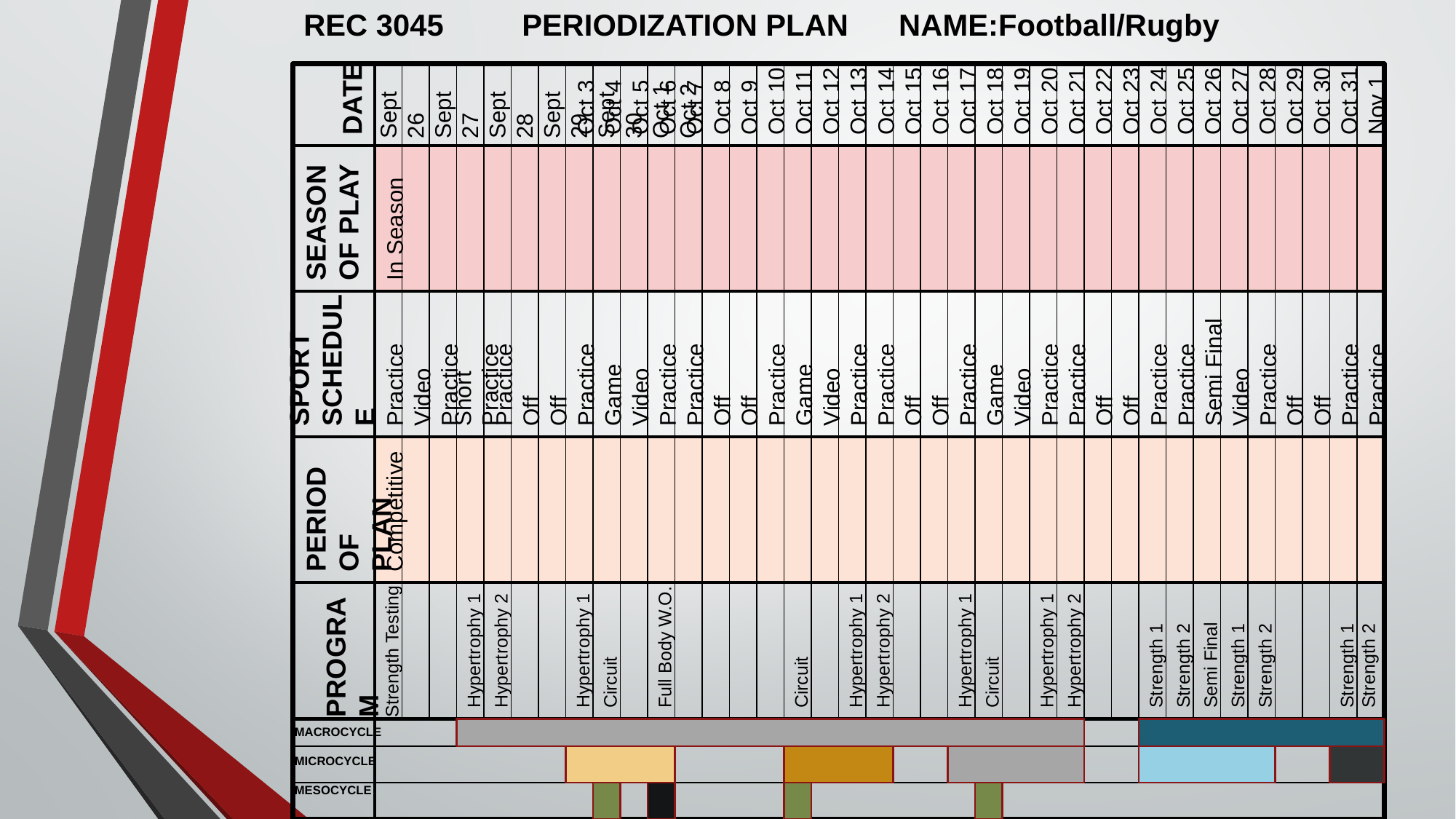

REC 3045 	PERIODIZATION PLAN      NAME:Football/Rugby
Oct 14
Oct 15
Oct 16
Oct 17
Oct 18
Oct 19
Oct 20
Oct 21
Oct 22
Oct 23
Oct 24
Oct 25
Oct 26
Oct 27
Oct 28
Oct 29
Oct 30
Oct 31
Nov 1
Oct 3
Oct 4
Oct 5
Oct 6
Oct 7
Oct 8
Oct 9
Oct 10
Oct 11
Oct 12
Oct 13
Sept 26
Sept 27
Sept 28
Sept 29
Sept 30
Oct 1
Oct 2

DATE

SEASON OF PLAY
In Season
SPORT SCHEDULE
Short Practice
Semi Final
Off
Off
Off
Off
Off
Off
Off
Off
Off
Off
Practice
Video
Practice
Practice
Practice
Video
Practice
Practice
Practice
Practice
Practice
Practice
Video
Practice
Practice
Video
Practice
Practice
Practice
Video
Practice
Practice
Game
Game
Game

PERIOD OF PLAN
Competitive
Strength 2
Strength 2
Strength 2
PROGRAM
Hypertrophy 1

Hypertrophy 1

Full Body W.O.

Hypertrophy 1

Hypertrophy 1

Hypertrophy 1

Strength Testing
Semi Final
Hypertrophy 2
Hypertrophy 2
Hypertrophy 2
Strength 1
Strength 1
Strength 1
Circuit
Circuit
Circuit
MACROCYCLE

MICROCYCLE

MESOCYCLE